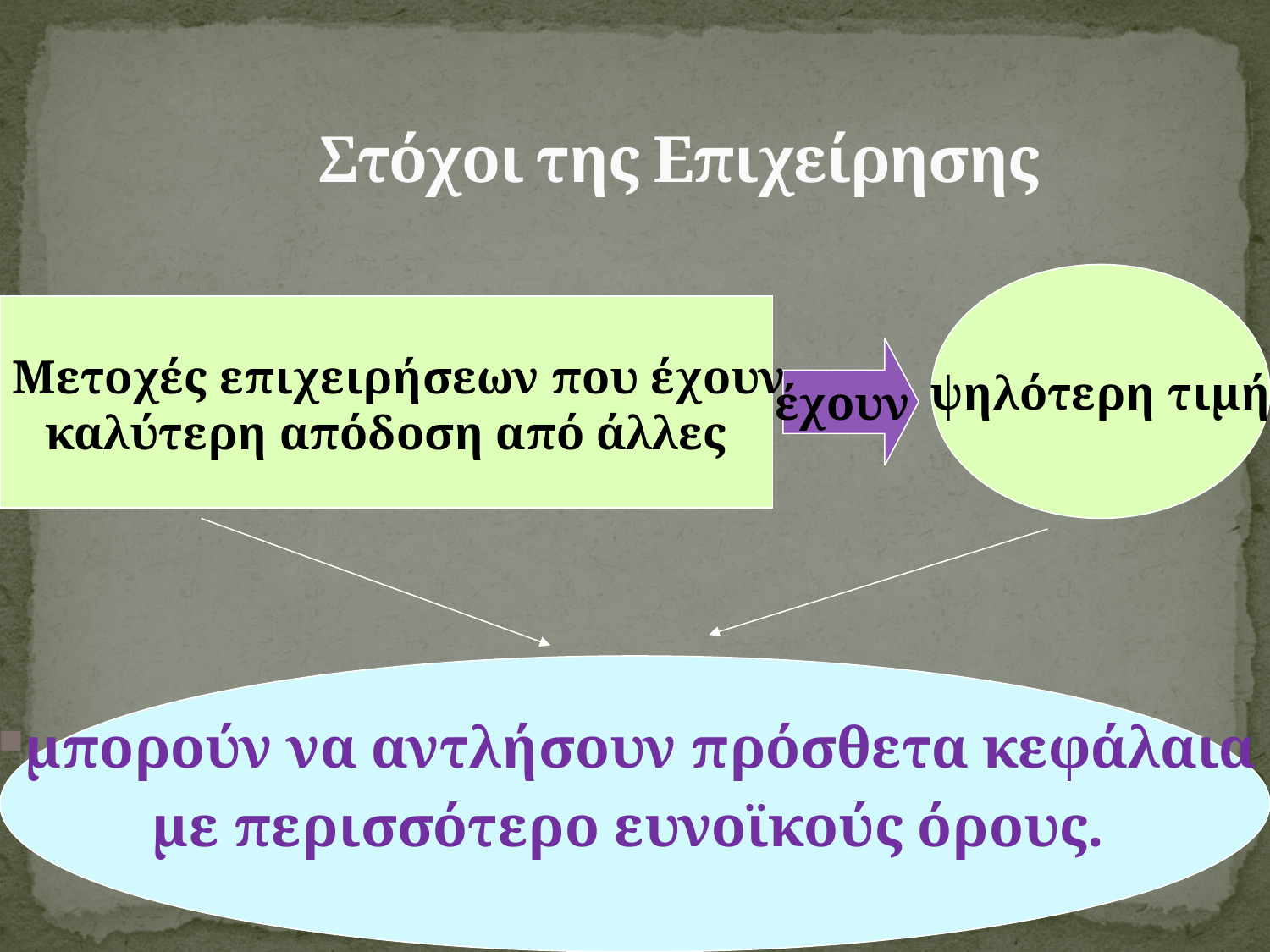

# Στόχοι της Επιχείρησης
ψηλότερη τιμή
   Μετοχές επιχειρήσεων που έχουν
καλύτερη απόδοση από άλλες
έχουν

μπορούν να αντλήσουν πρόσθετα κεφάλαια
με περισσότερο ευνοϊκούς όρους.